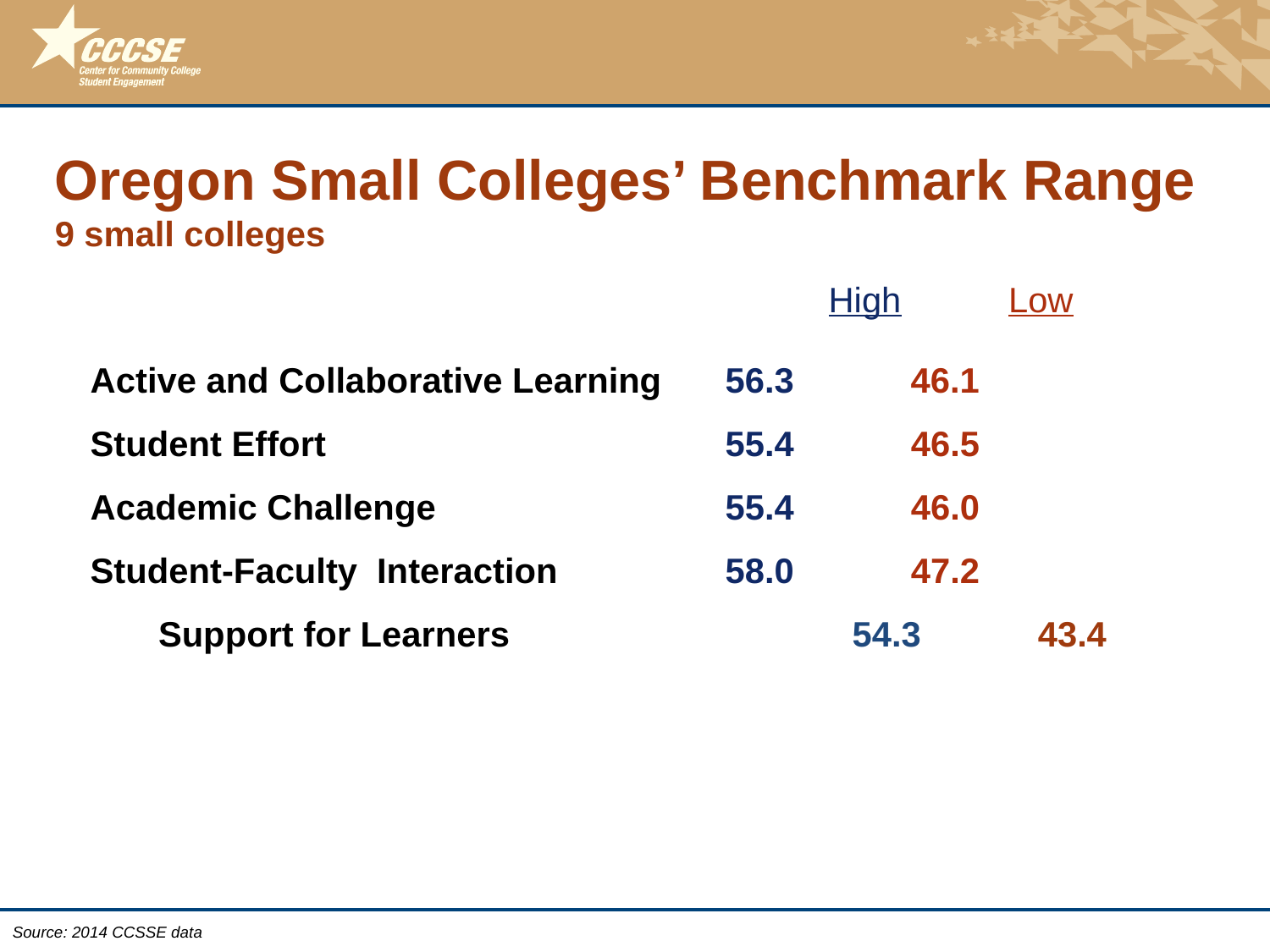

Oregon Small Colleges’ Benchmark Range
9 small colleges

						High           Low
Active and Collaborative Learning    	56.3	      46.1
Student Effort                      		55.4            46.5
Academic Challenge           		55.4            46.0
Student-Faculty  Interaction            	58.0            47.2                                  Support for Learners	 		54.3            43.4

Source: 2014 CCSSE data